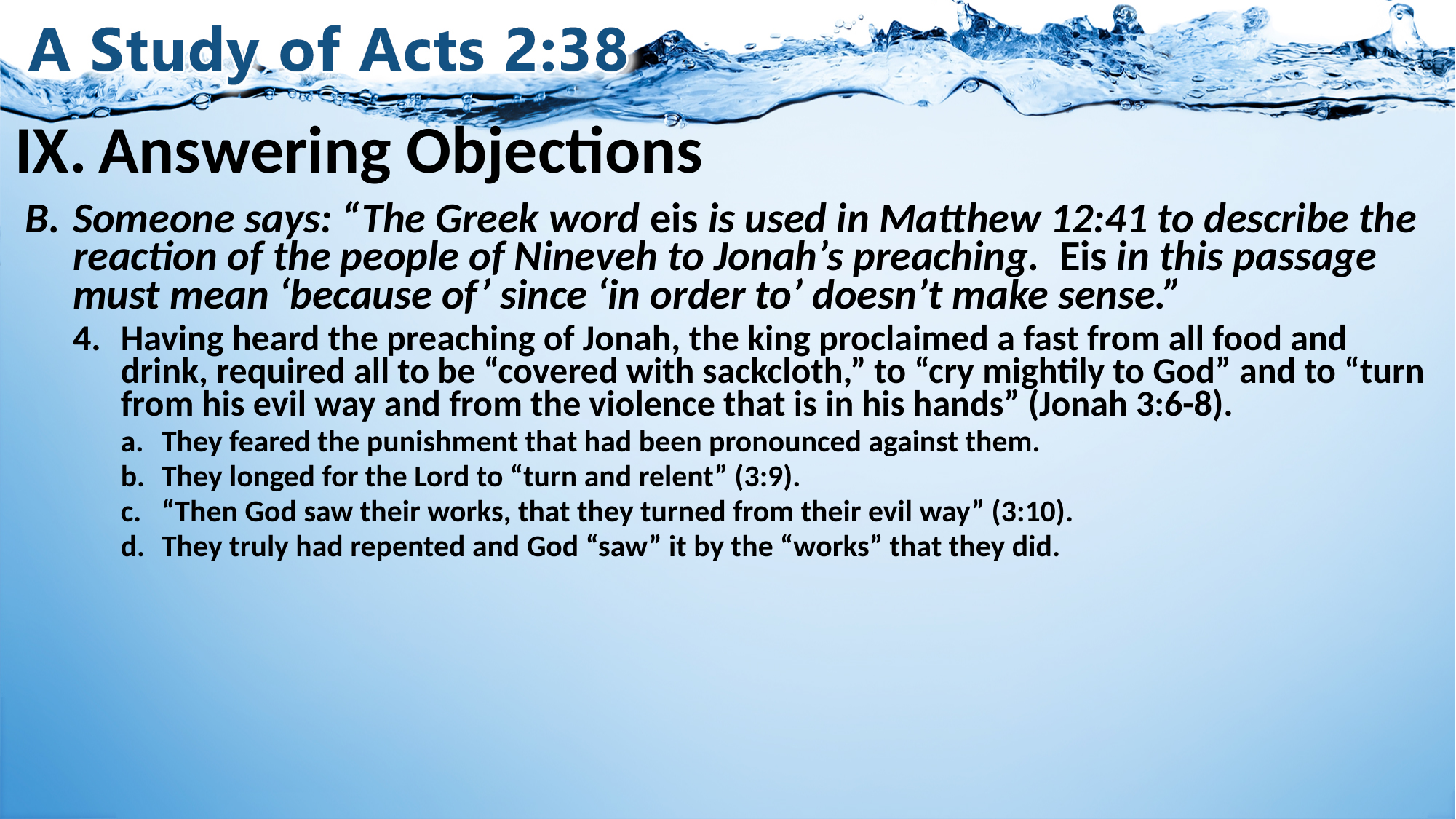

# IX.	Answering Objections
Someone says: “The Greek word eis is used in Matthew 12:41 to describe the reaction of the people of Nineveh to Jonah’s preaching.  Eis in this passage must mean ‘because of’ since ‘in order to’ doesn’t make sense.”
Having heard the preaching of Jonah, the king proclaimed a fast from all food and drink, required all to be “covered with sackcloth,” to “cry mightily to God” and to “turn from his evil way and from the violence that is in his hands” (Jonah 3:6-8).
They feared the punishment that had been pronounced against them.
They longed for the Lord to “turn and relent” (3:9).
“Then God saw their works, that they turned from their evil way” (3:10).
They truly had repented and God “saw” it by the “works” that they did.